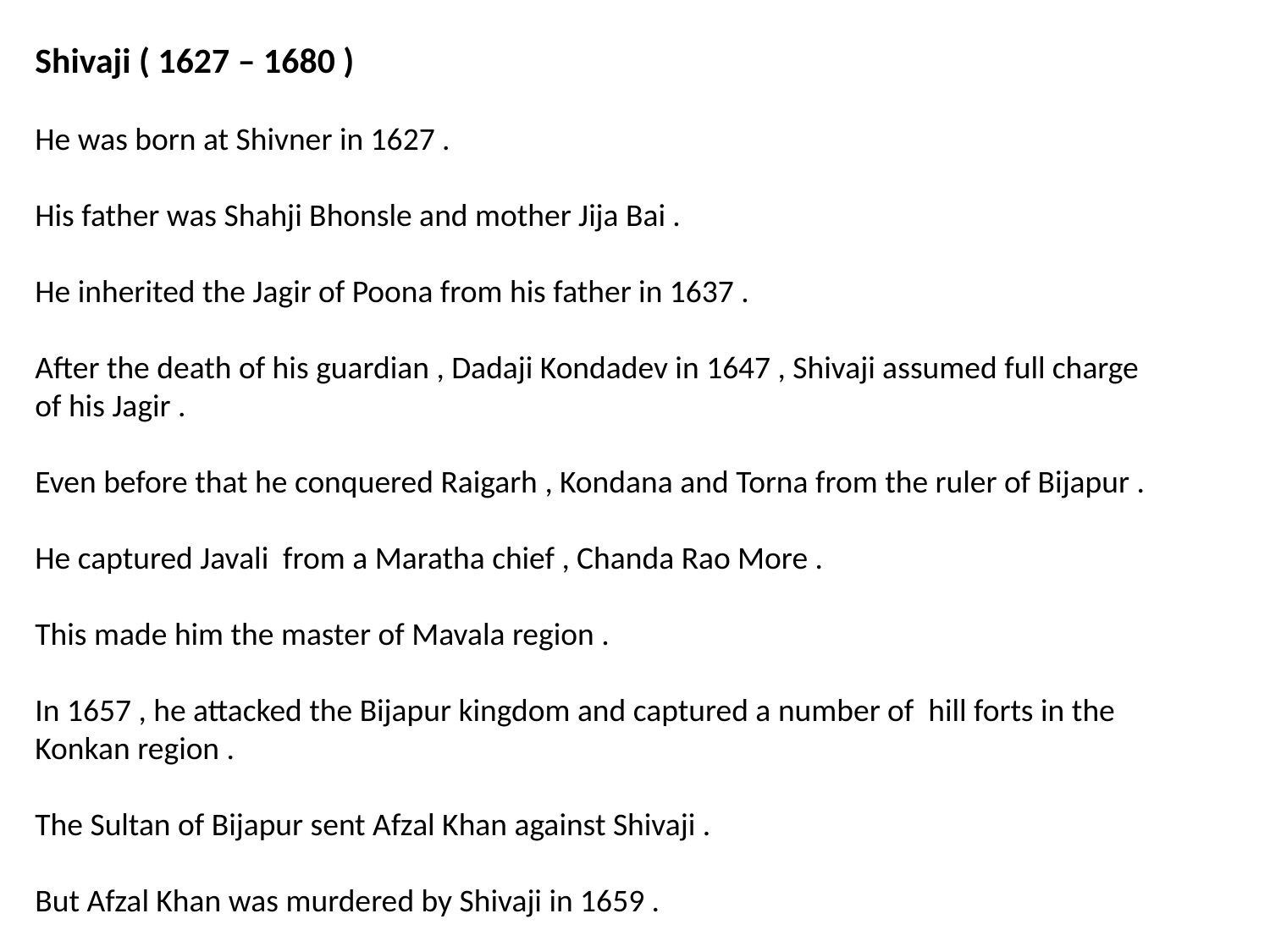

Shivaji ( 1627 – 1680 )

He was born at Shivner in 1627 .

His father was Shahji Bhonsle and mother Jija Bai .

He inherited the Jagir of Poona from his father in 1637 .

After the death of his guardian , Dadaji Kondadev in 1647 , Shivaji assumed full charge of his Jagir .

Even before that he conquered Raigarh , Kondana and Torna from the ruler of Bijapur .

He captured Javali  from a Maratha chief , Chanda Rao More .

This made him the master of Mavala region .

In 1657 , he attacked the Bijapur kingdom and captured a number of  hill forts in the Konkan region .

The Sultan of Bijapur sent Afzal Khan against Shivaji .

But Afzal Khan was murdered by Shivaji in 1659 .